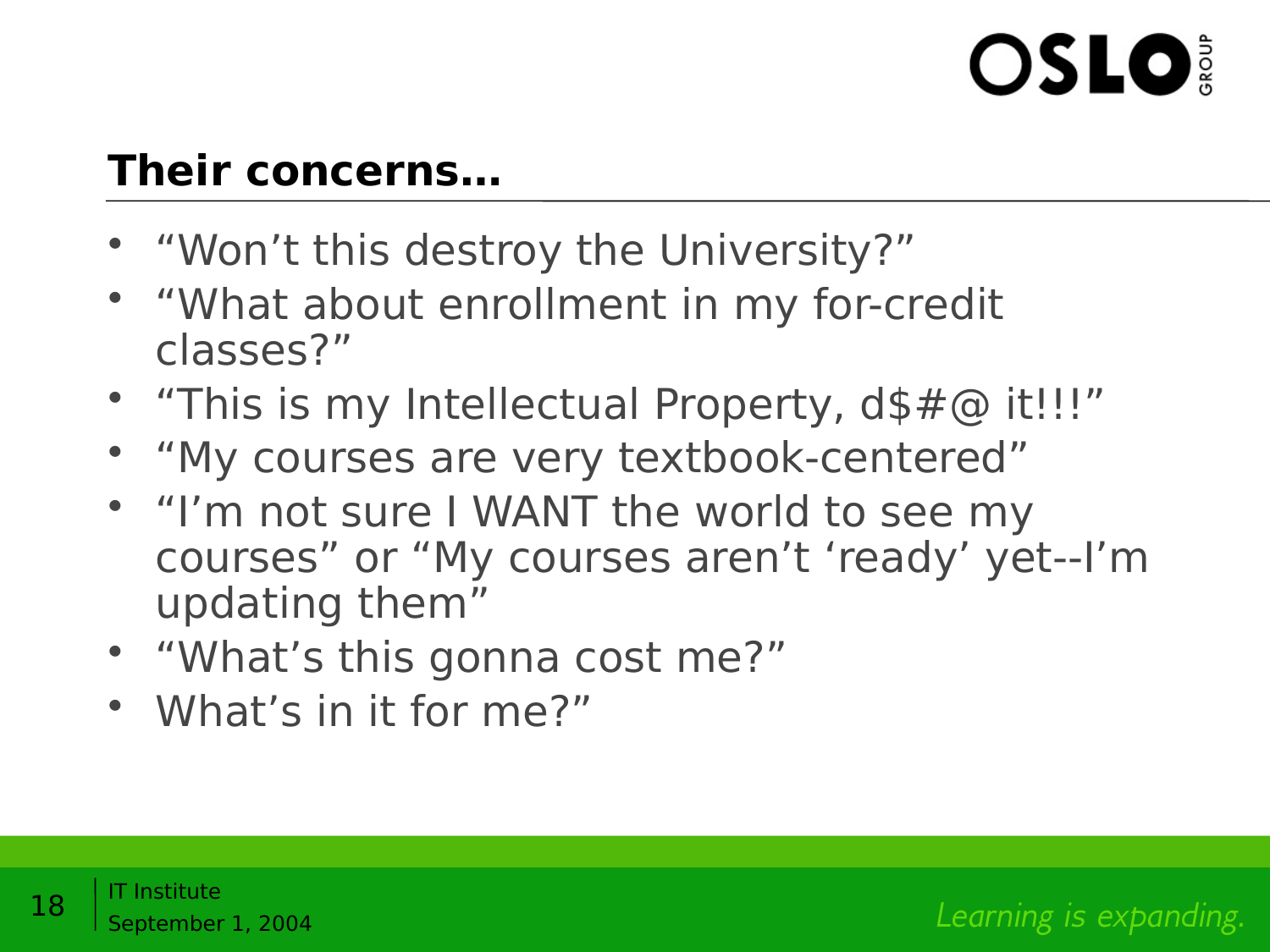

# Their concerns…
“Won’t this destroy the University?”
“What about enrollment in my for-credit classes?”
“This is my Intellectual Property, d$#@ it!!!”
“My courses are very textbook-centered”
“I’m not sure I WANT the world to see my courses” or “My courses aren’t ‘ready’ yet--I’m updating them”
“What’s this gonna cost me?”
What’s in it for me?”
18
IT Institute
September 1, 2004